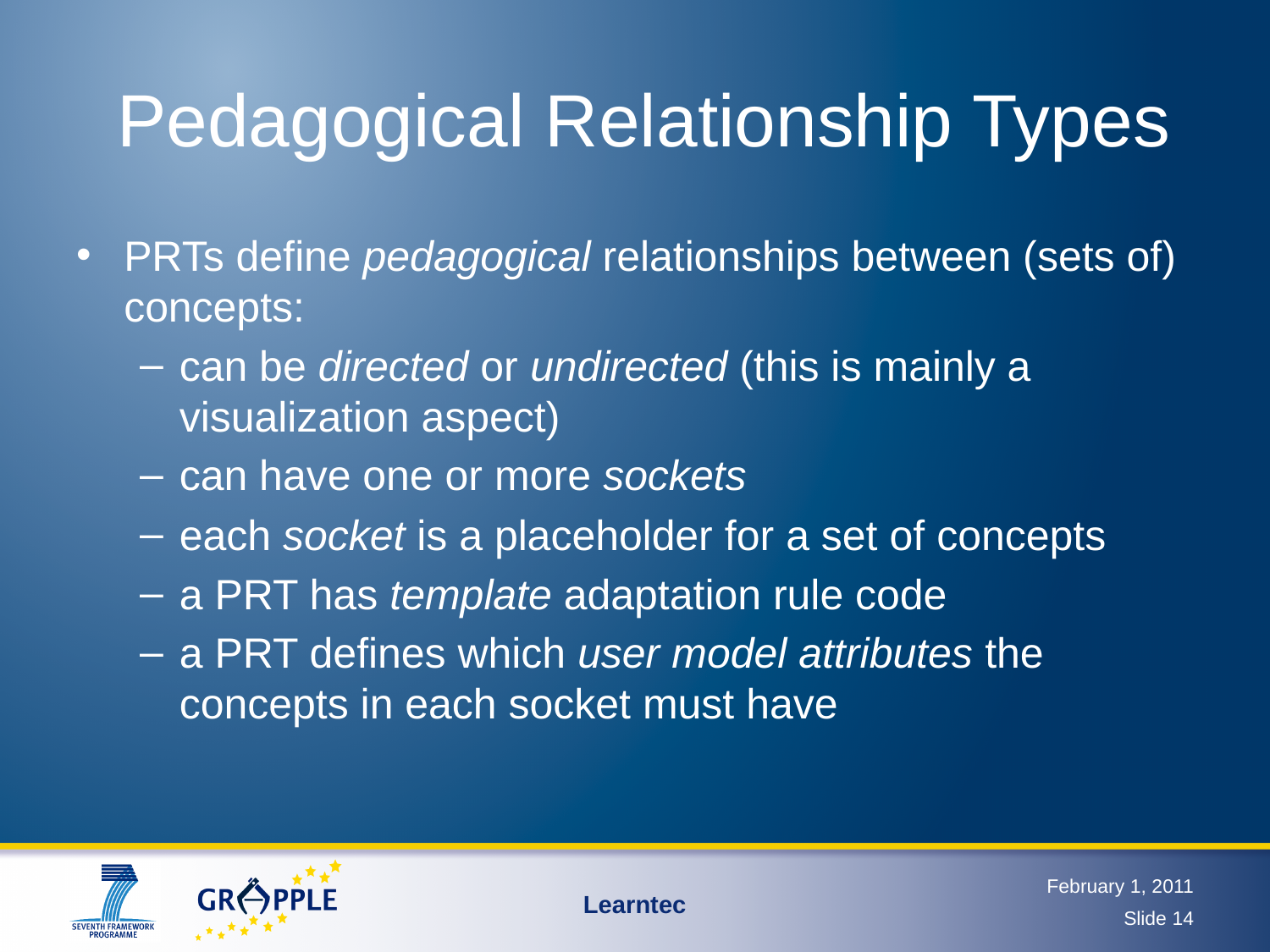

# Pedagogical Relationship Types
PRTs define pedagogical relationships between (sets of) concepts:
can be directed or undirected (this is mainly a visualization aspect)
can have one or more sockets
each socket is a placeholder for a set of concepts
a PRT has template adaptation rule code
a PRT defines which user model attributes the concepts in each socket must have

February 1, 2011
Learntec
Slide 14